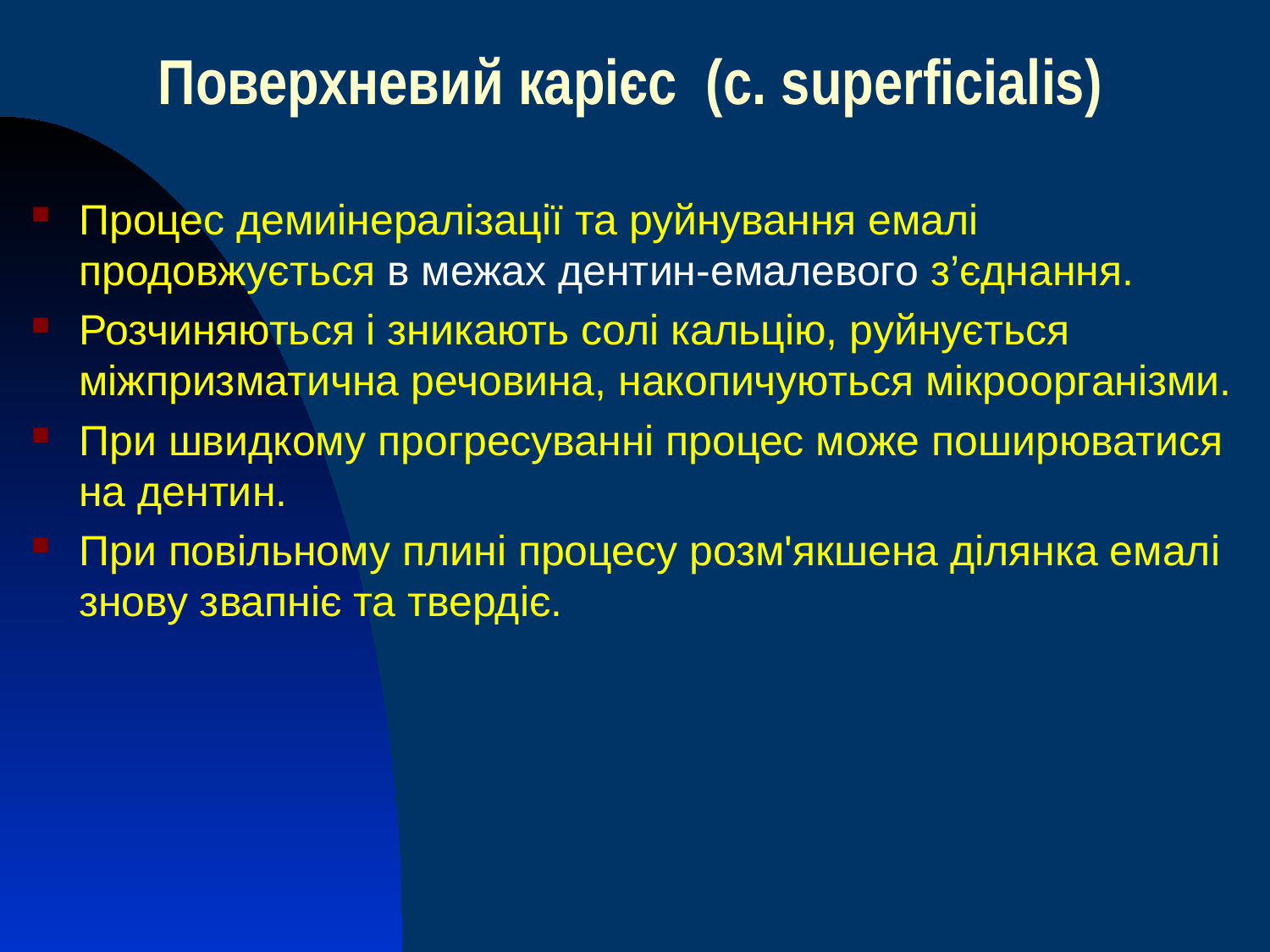

Поверхневий карієс  (c. superficialis)
Процес демиінералізації та руйнування емалі продовжується в межах дентин-емалевого з’єднання.
Розчиняються і зникають солі кальцію, руйнується міжпризматична речовина, накопичуються мікроорганізми.
При швидкому прогресуванні процес може поширюватися на дентин.
При повільному плині процесу розм'якшена ділянка емалі знову звапніє та твердіє.